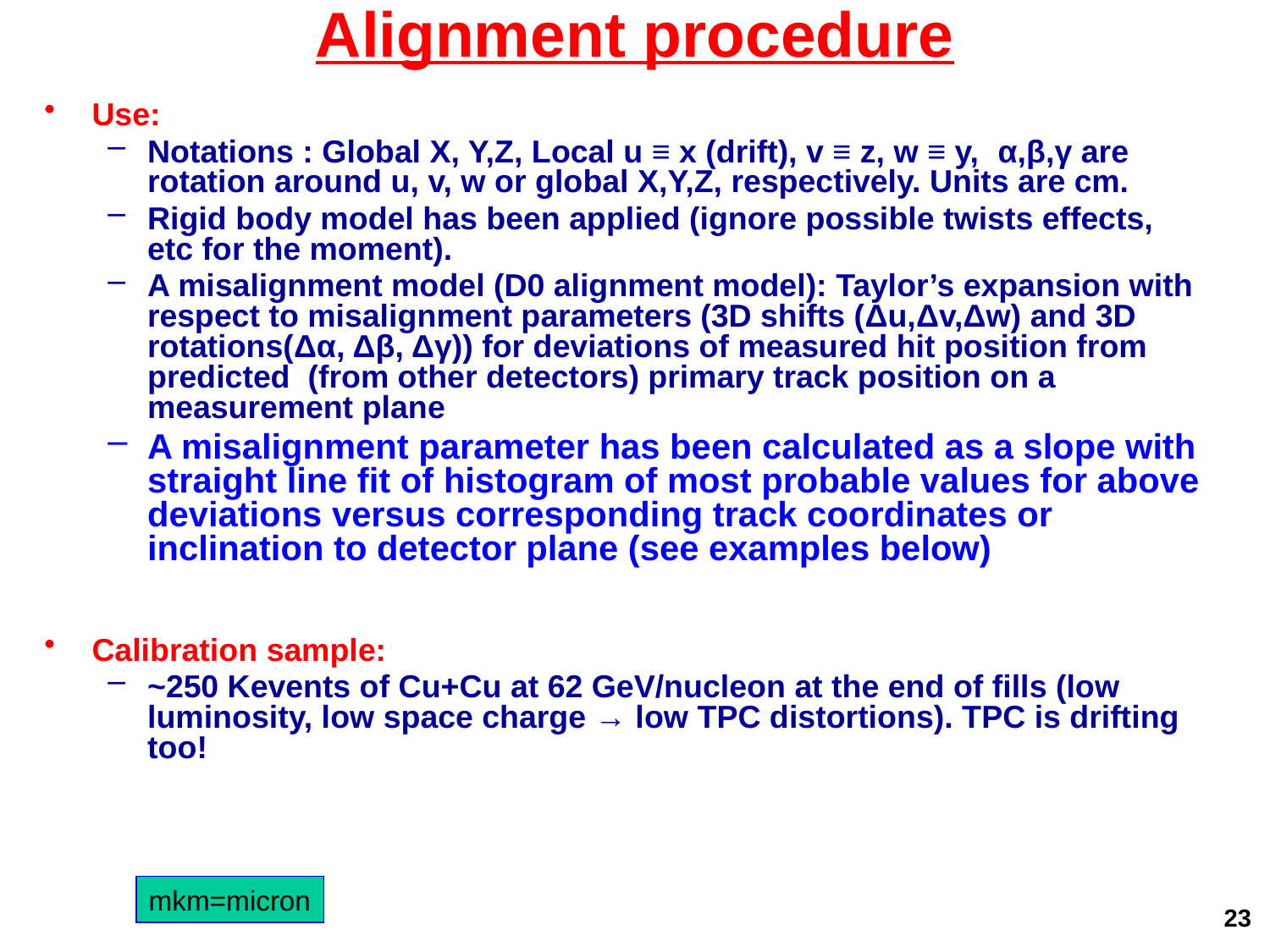

# Alignment procedure
Use:
Notations : Global X, Y,Z, Local u ≡ x (drift), v ≡ z, w ≡ y,  α,β,γ are rotation around u, v, w or global X,Y,Z, respectively. Units are cm.
Rigid body model has been applied (ignore possible twists effects, etc for the moment).
A misalignment model (D0 alignment model): Taylor’s expansion with respect to misalignment parameters (3D shifts (Δu,Δv,Δw) and 3D rotations(Δα, Δβ, Δγ)) for deviations of measured hit position from predicted  (from other detectors) primary track position on a measurement plane
A misalignment parameter has been calculated as a slope with straight line fit of histogram of most probable values for above deviations versus corresponding track coordinates or inclination to detector plane (see examples below)

Calibration sample:
~250 Kevents of Cu+Cu at 62 GeV/nucleon at the end of fills (low luminosity, low space charge → low TPC distortions). TPC is drifting too!
mkm=micron
23